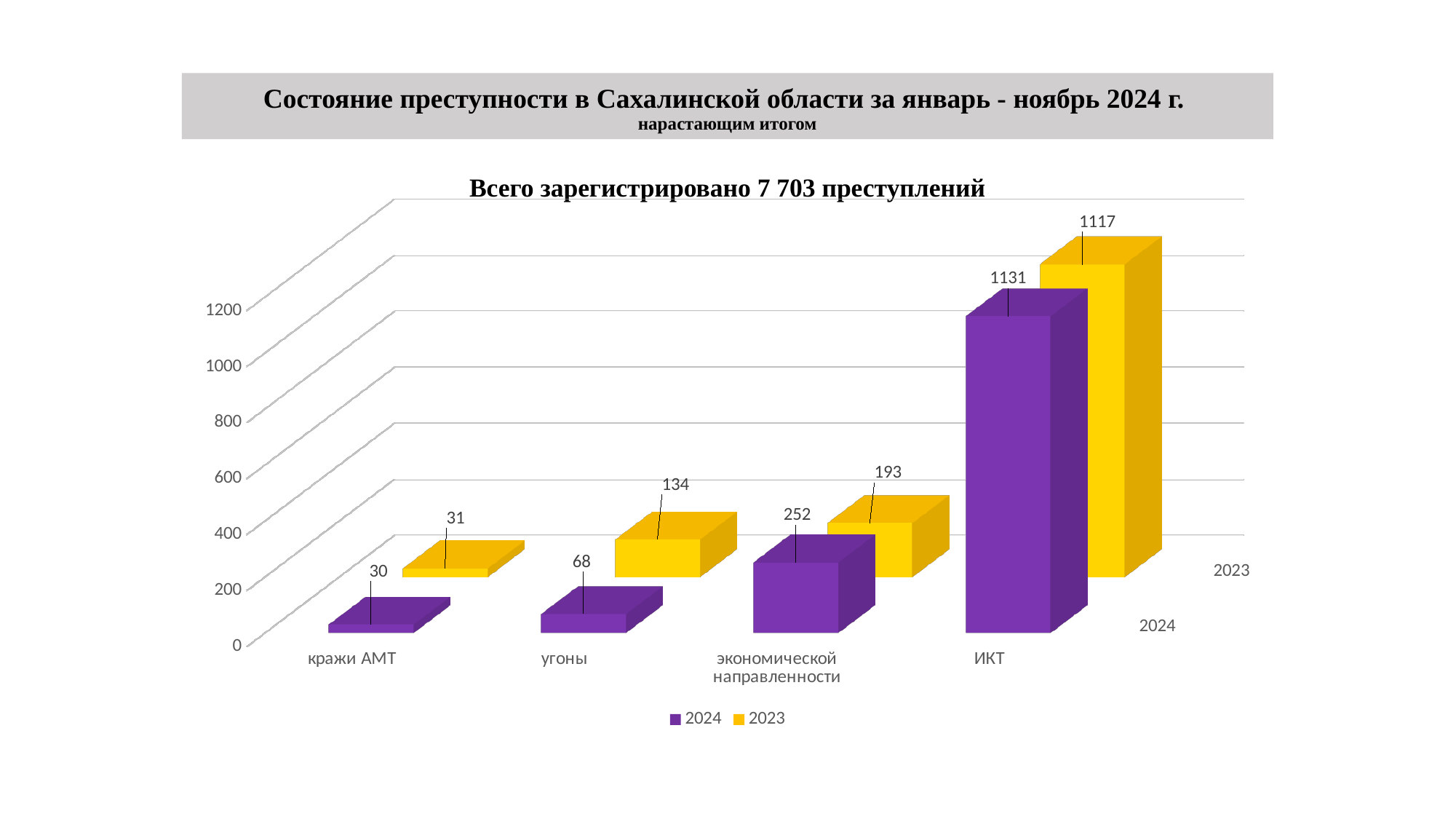

# Состояние преступности в Сахалинской области за январь - ноябрь 2024 г. нарастающим итогом
Всего зарегистрировано 7 703 преступлений

[unsupported chart]